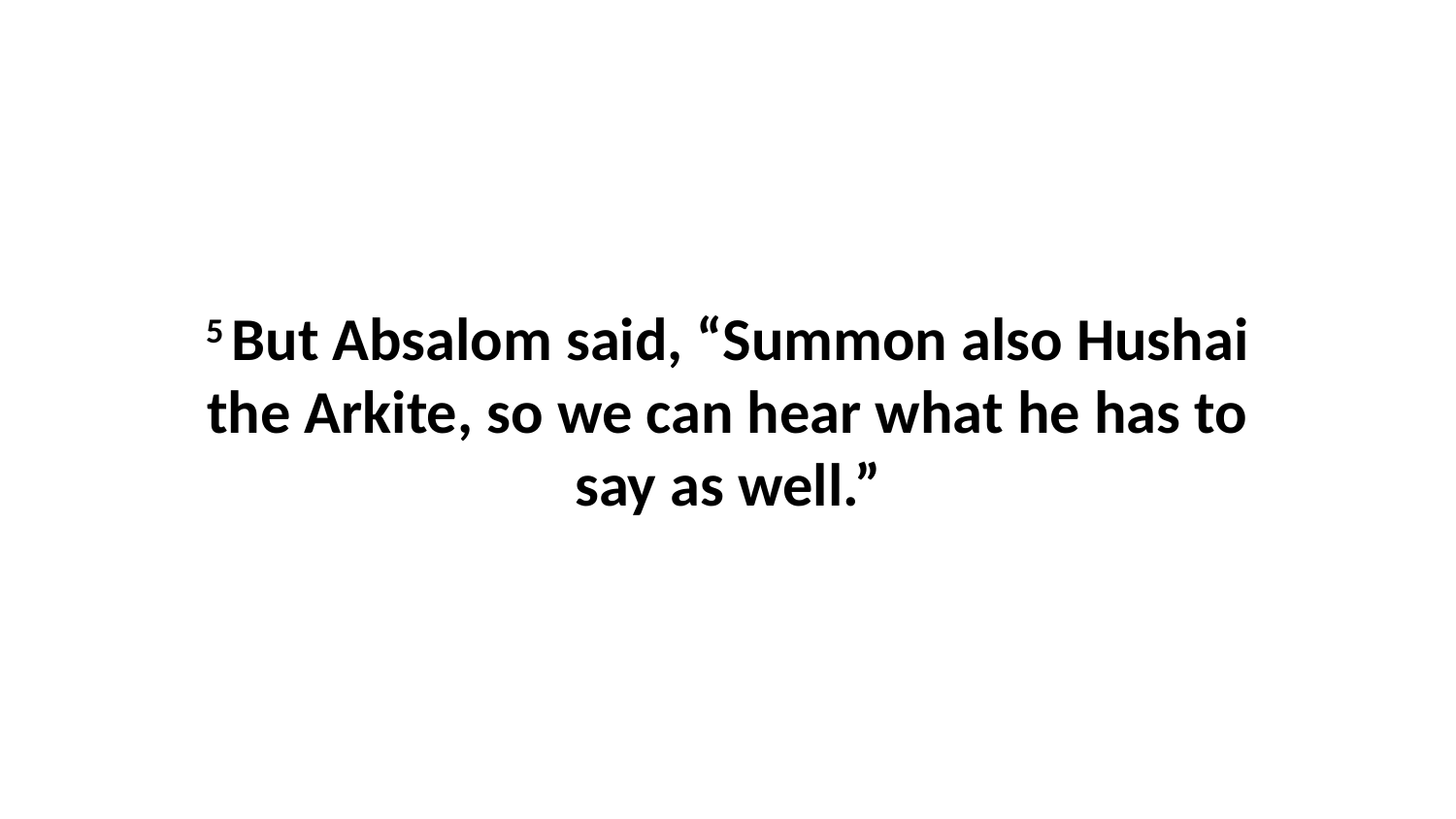

5 But Absalom said, “Summon also Hushai the Arkite, so we can hear what he has to say as well.”